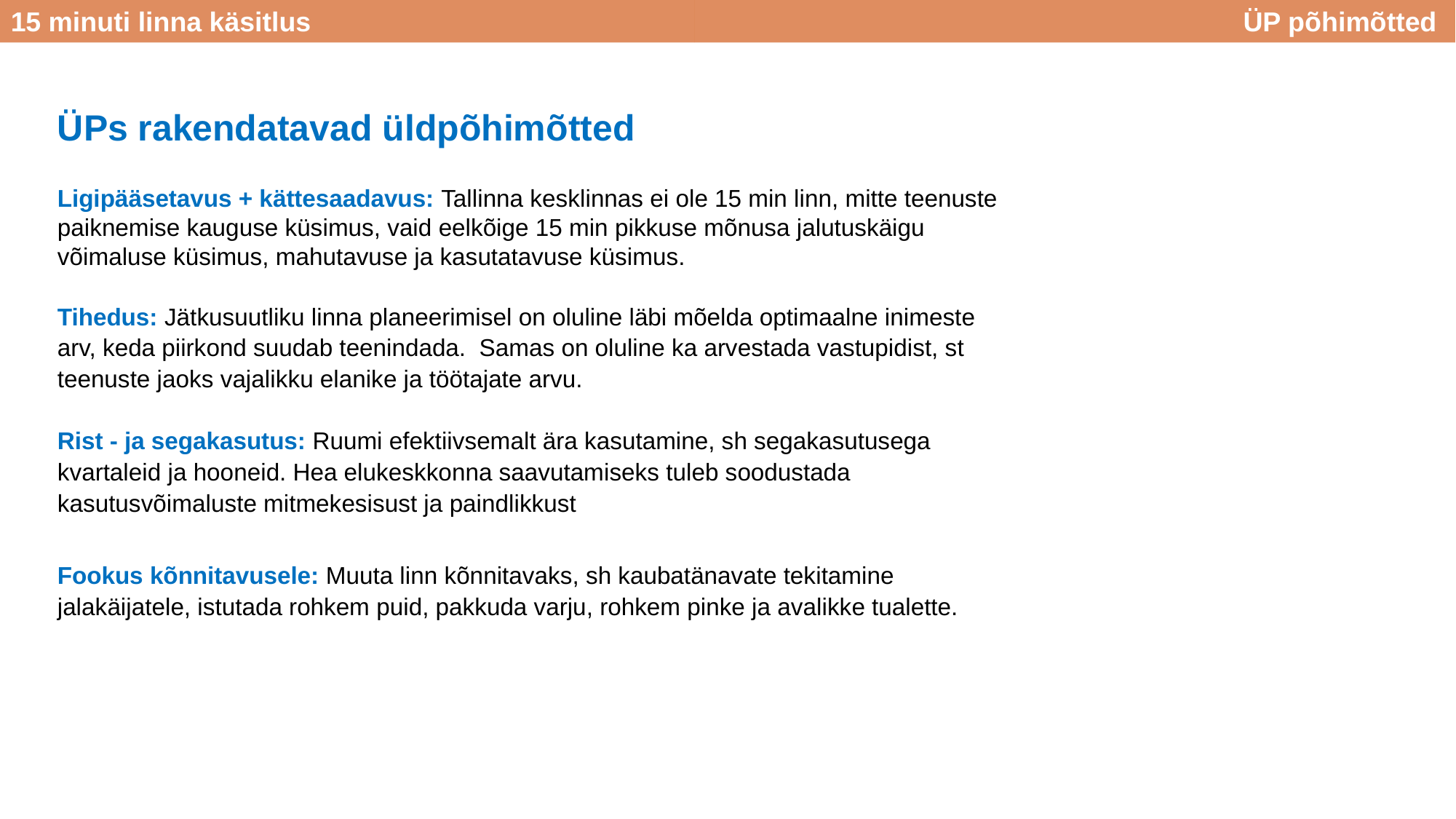

15 minuti linna käsitlus
ÜP põhimõtted
ÜPs rakendatavad üldpõhimõtted

Ligipääsetavus + kättesaadavus: Tallinna kesklinnas ei ole 15 min linn, mitte teenuste paiknemise kauguse küsimus, vaid eelkõige 15 min pikkuse mõnusa jalutuskäigu võimaluse küsimus, mahutavuse ja kasutatavuse küsimus.

Tihedus: Jätkusuutliku linna planeerimisel on oluline läbi mõelda optimaalne inimeste arv, keda piirkond suudab teenindada.  Samas on oluline ka arvestada vastupidist, st teenuste jaoks vajalikku elanike ja töötajate arvu.

Rist - ja segakasutus: Ruumi efektiivsemalt ära kasutamine, sh segakasutusega kvartaleid ja hooneid. Hea elukeskkonna saavutamiseks tuleb soodustada kasutusvõimaluste mitmekesisust ja paindlikkust

Fookus kõnnitavusele: Muuta linn kõnnitavaks, sh kaubatänavate tekitamine jalakäijatele, istutada rohkem puid, pakkuda varju, rohkem pinke ja avalikke tualette.